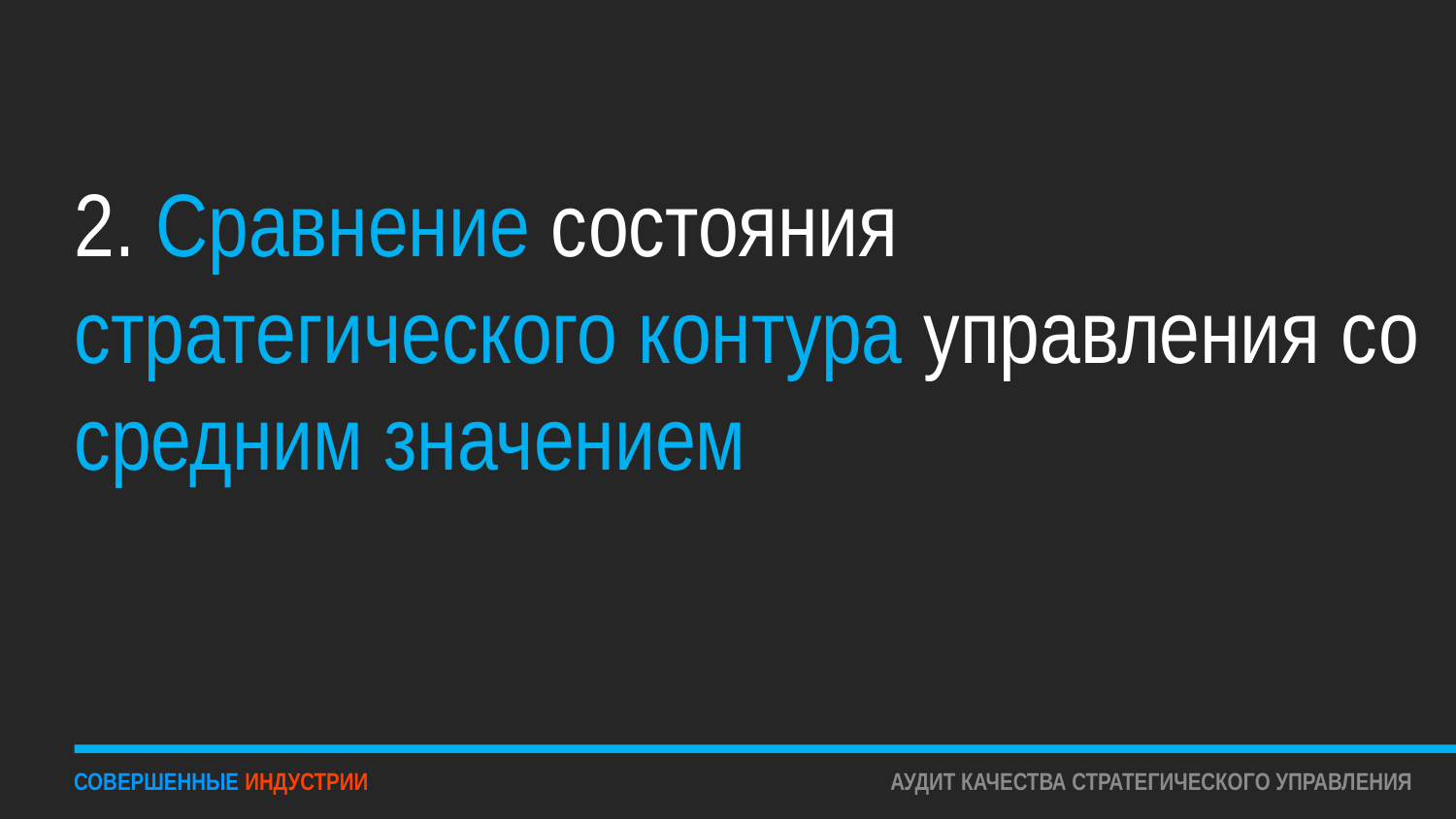

# 2. Сравнение состояния стратегического контура управления со средним значением
СОВЕРШЕННЫЕ ИНДУСТРИИ
АУДИТ КАЧЕСТВА СТРАТЕГИЧЕСКОГО УПРАВЛЕНИЯ